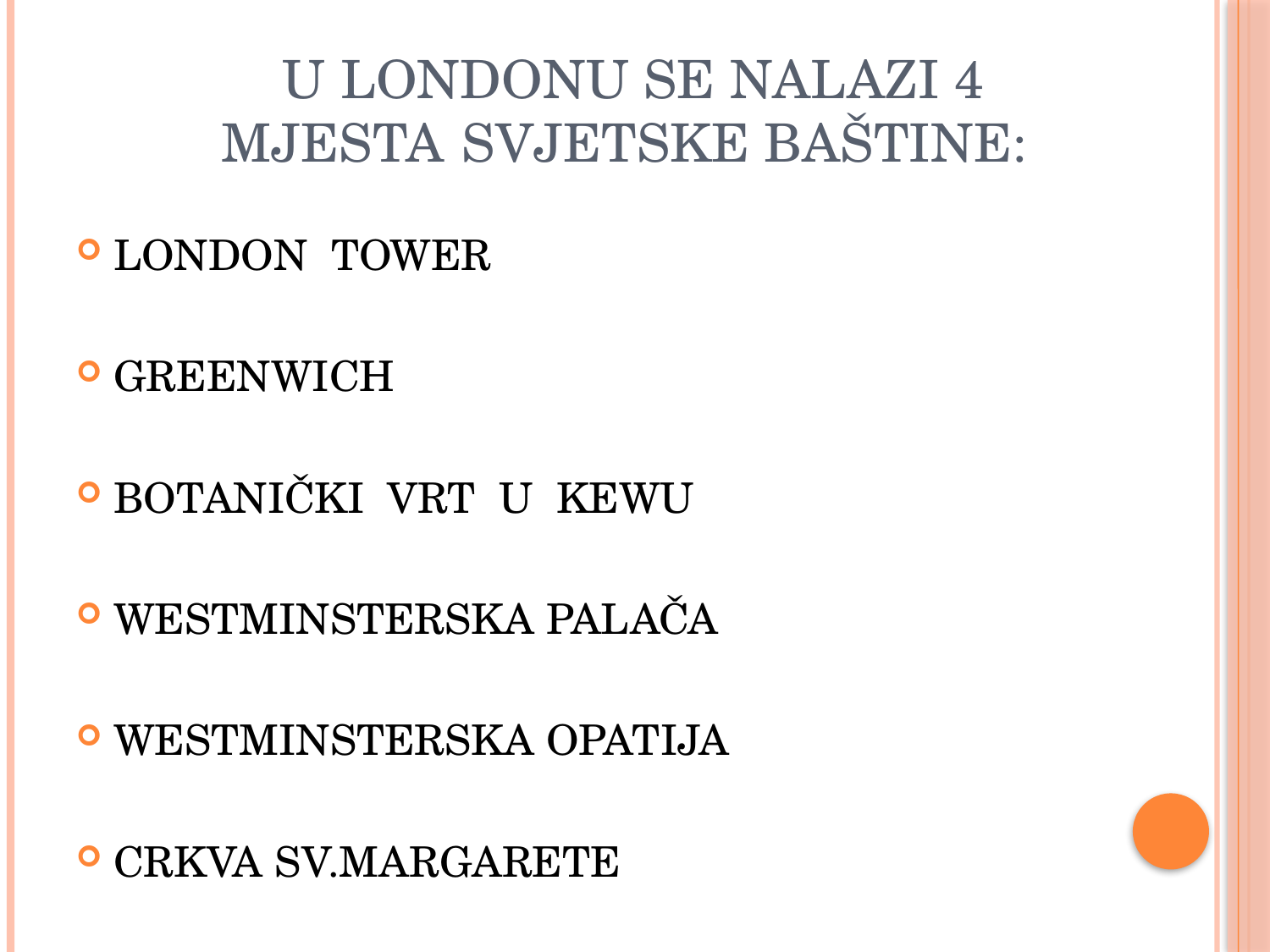

# U Londonu se nalazi 4 mjesta svjetske baštine:
LONDON  TOWER

GREENWICH

BOTANIČKI  VRT  U  KEWU

WESTMINSTERSKA PALAČA

WESTMINSTERSKA OPATIJA

CRKVA SV.MARGARETE